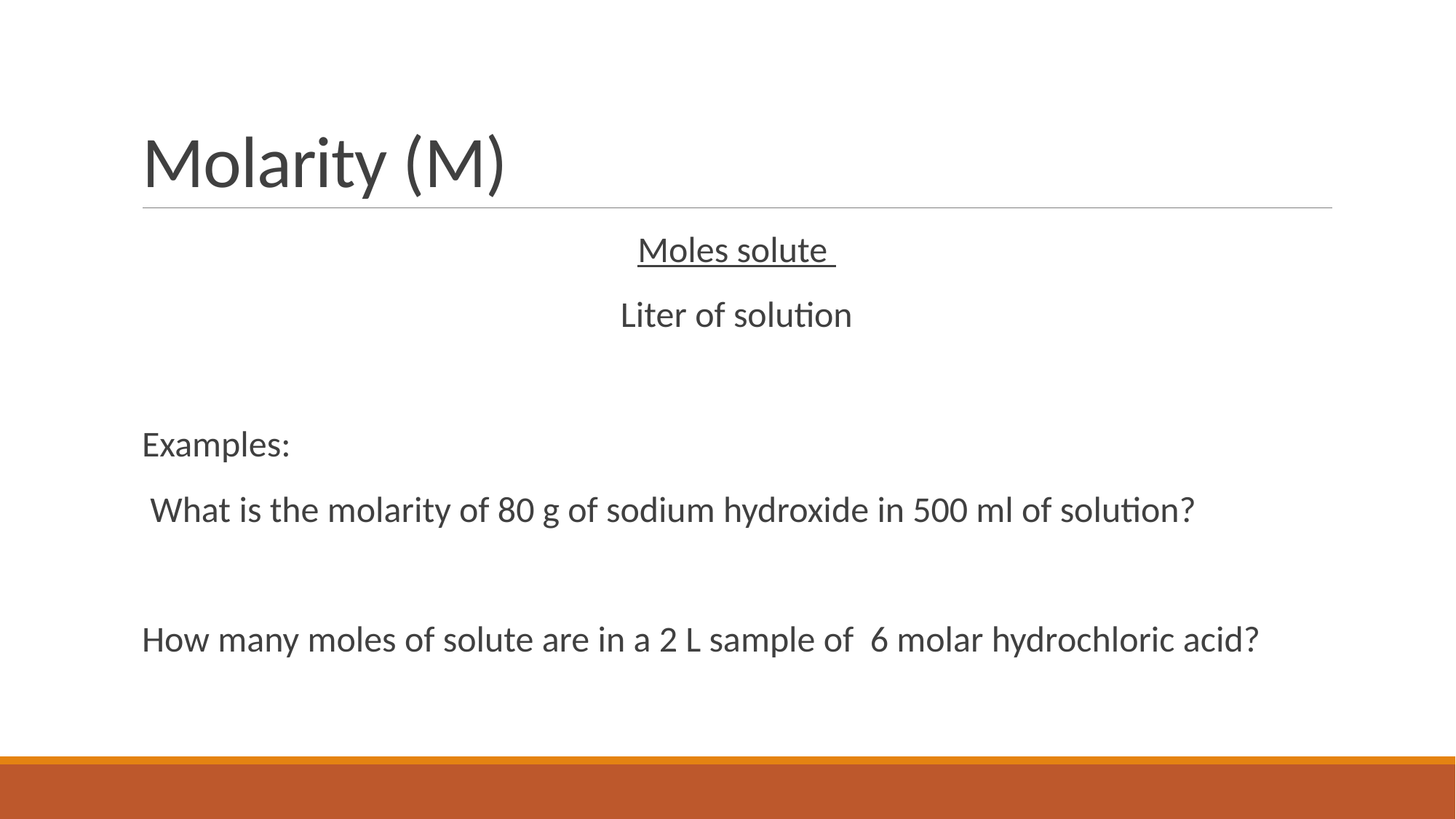

# Molarity (M)
Moles solute
Liter of solution

Examples:
 What is the molarity of 80 g of sodium hydroxide in 500 ml of solution?

How many moles of solute are in a 2 L sample of  6 molar hydrochloric acid?